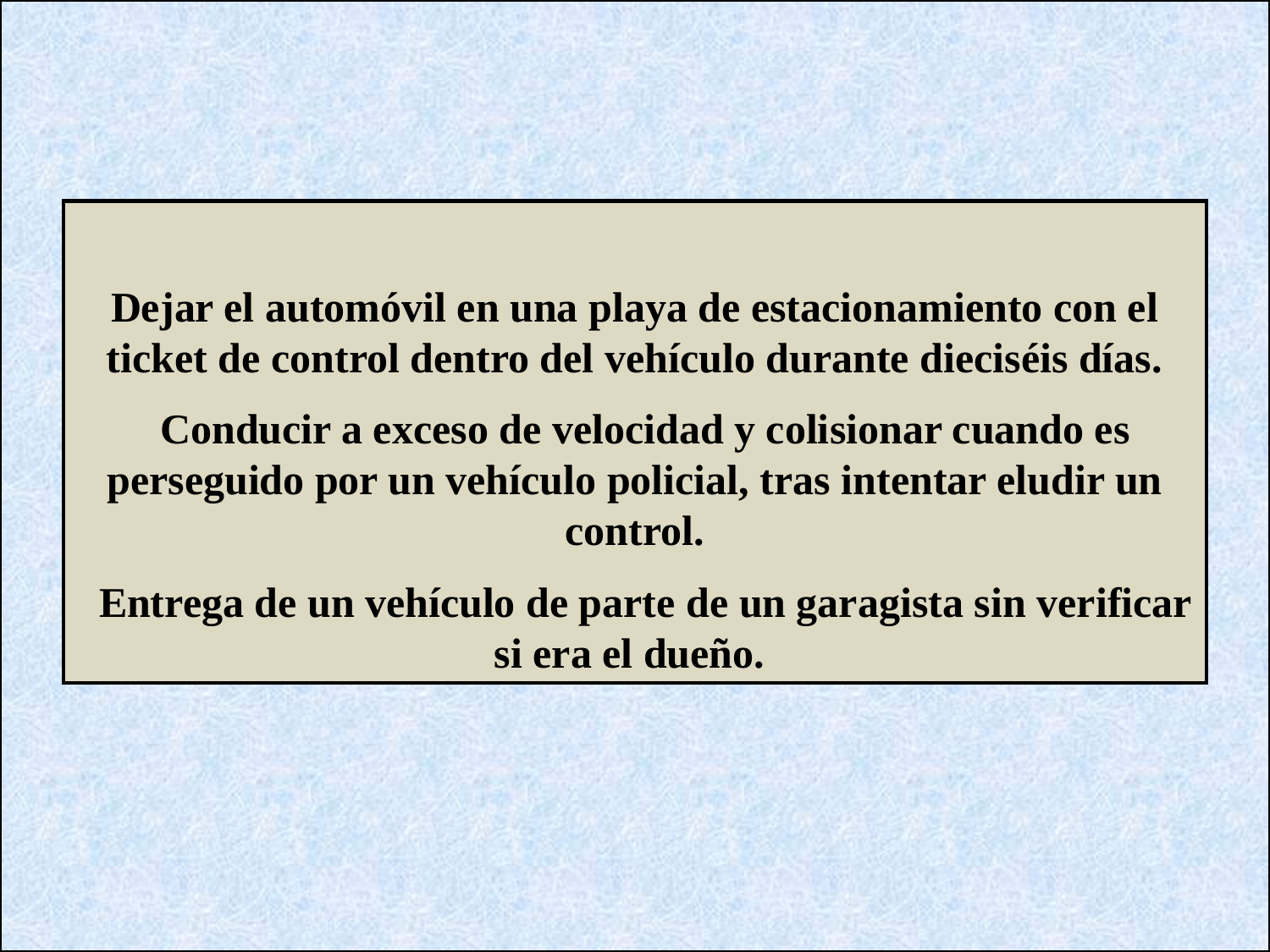

Dejar el automóvil en una playa de estacionamiento con el ticket de control dentro del vehículo durante dieciséis días.
  Conducir a exceso de velocidad y colisionar cuando es perseguido por un vehículo policial, tras intentar eludir un control.
  Entrega de un vehículo de parte de un garagista sin verificar si era el dueño.